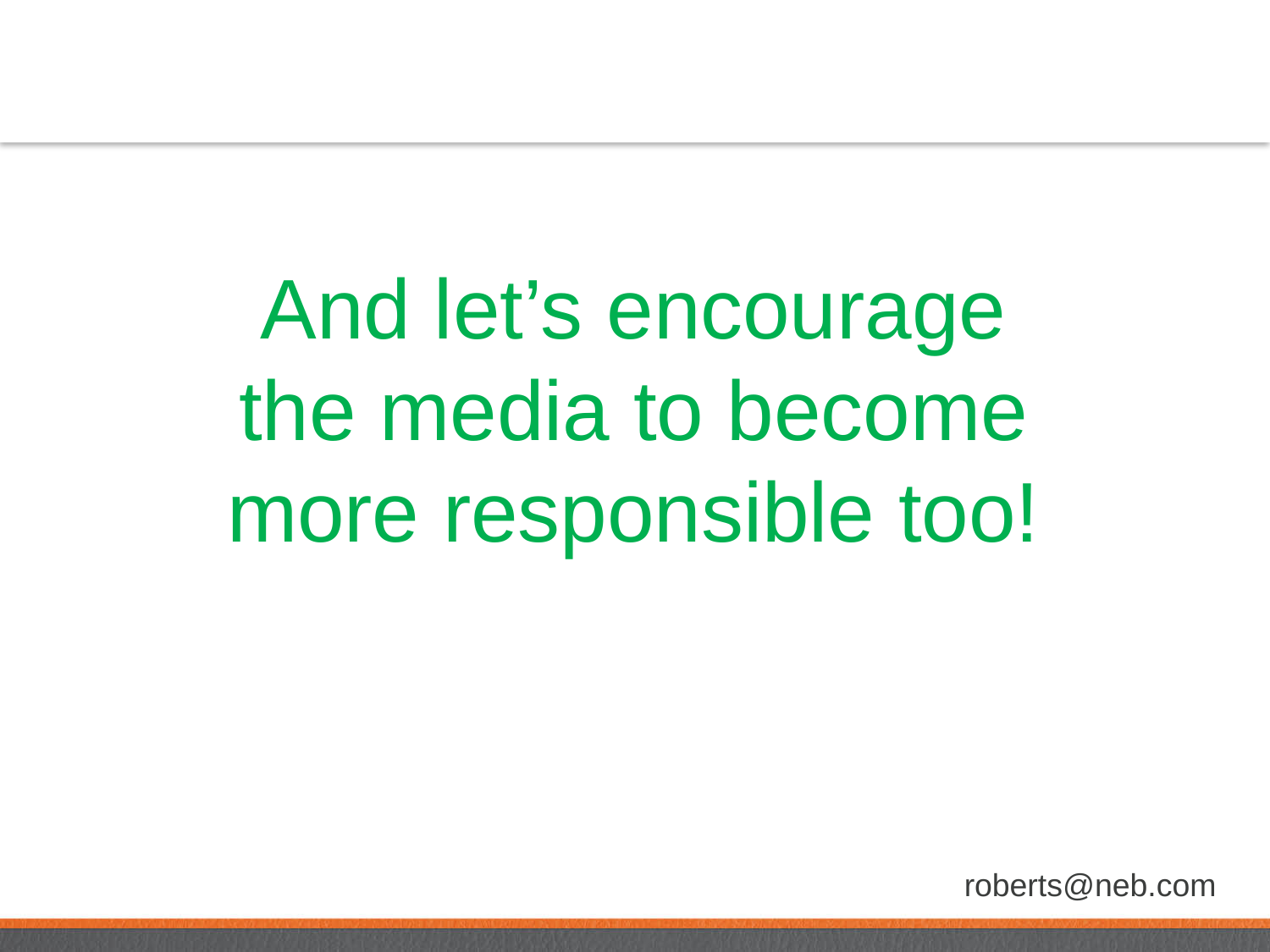

And let’s encourage the media to become more responsible too!

roberts@neb.com